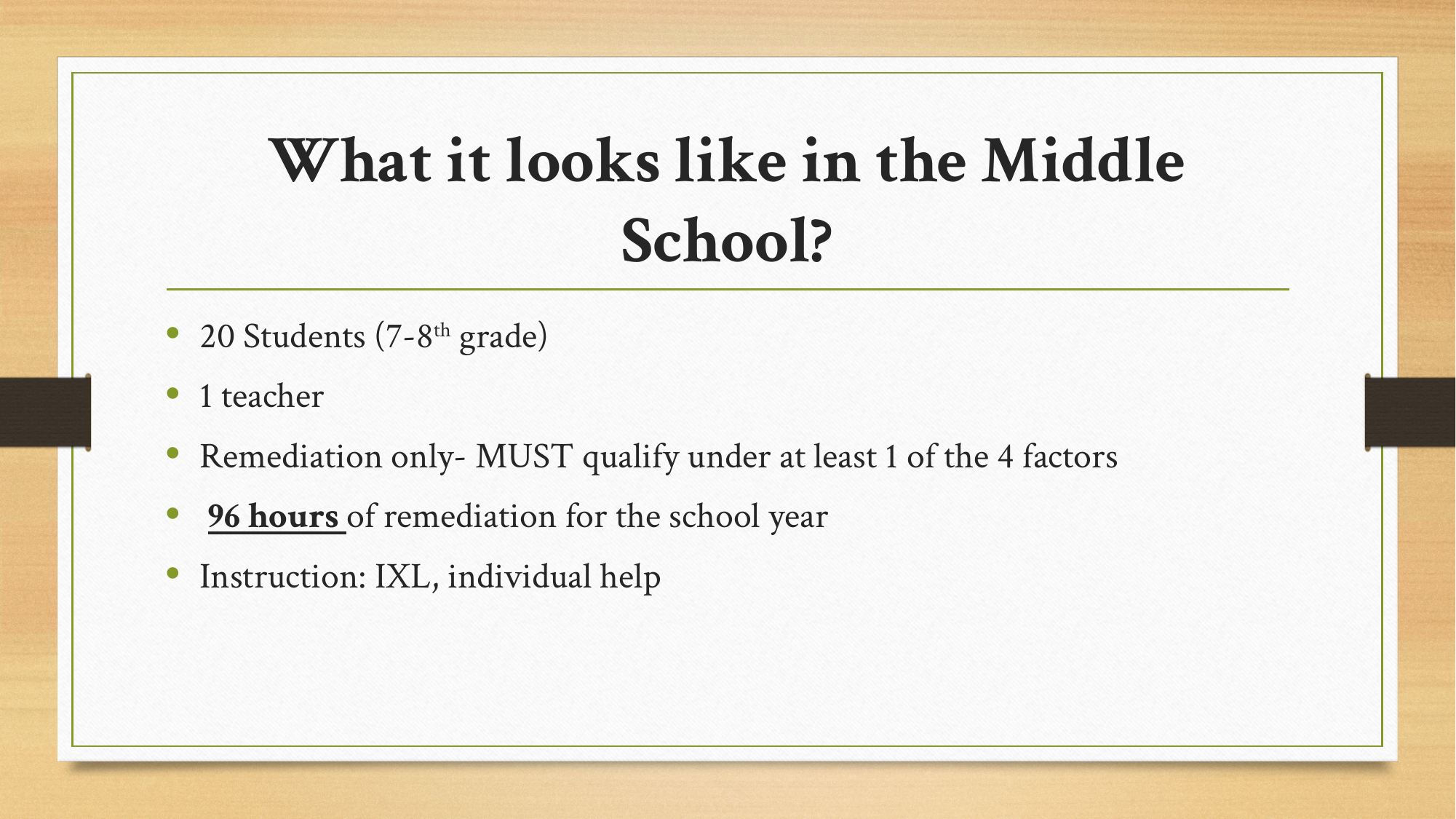

# What it looks like in the Middle School?
20 Students (7-8th grade)
1 teacher
Remediation only- MUST qualify under at least 1 of the 4 factors
 96 hours of remediation for the school year
Instruction: IXL, individual help